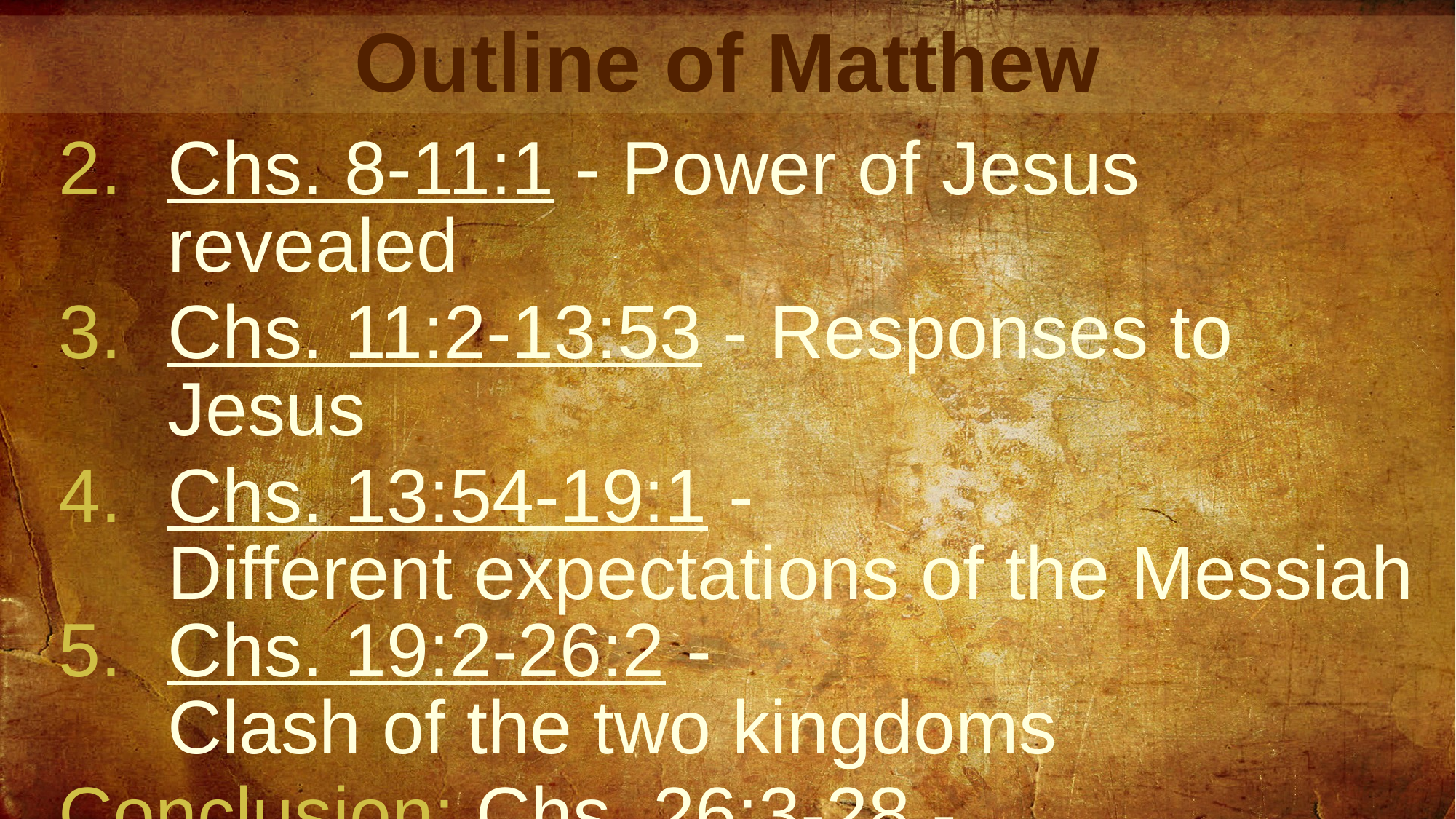

Outline of Matthew
Chs. 8-11:1 - Power of Jesus revealed
Chs. 11:2-13:53 - Responses to Jesus
Chs. 13:54-19:1 -
Different expectations of the Messiah
Chs. 19:2-26:2 -
Clash of the two kingdoms
Conclusion: Chs. 26:3-28 -
      Passion of the Messiah accomplished